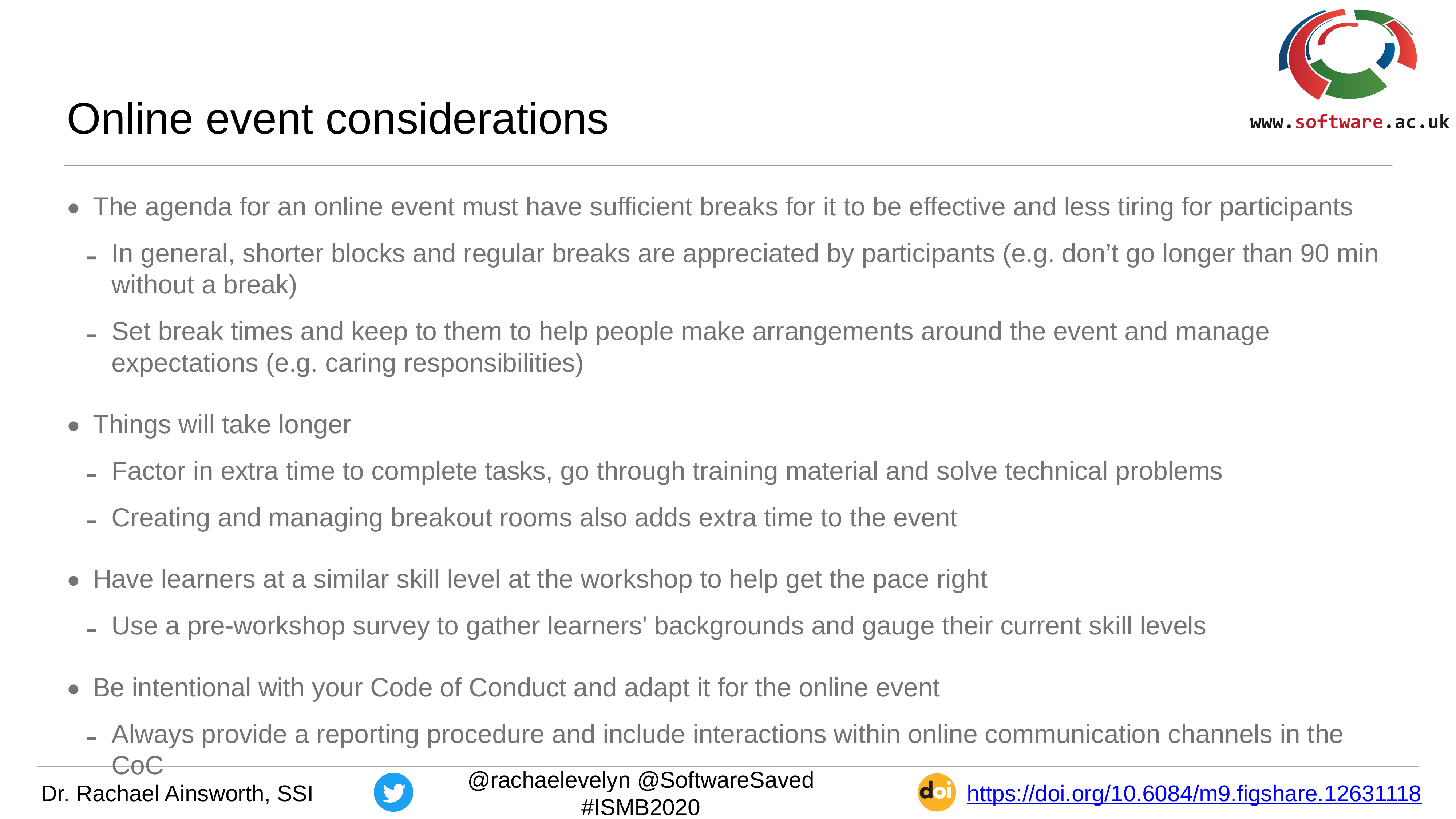

# Online event considerations
The agenda for an online event must have sufficient breaks for it to be effective and less tiring for participants
In general, shorter blocks and regular breaks are appreciated by participants (e.g. don’t go longer than 90 min without a break)
Set break times and keep to them to help people make arrangements around the event and manage expectations (e.g. caring responsibilities)
Things will take longer
Factor in extra time to complete tasks, go through training material and solve technical problems
Creating and managing breakout rooms also adds extra time to the event
Have learners at a similar skill level at the workshop to help get the pace right
Use a pre-workshop survey to gather learners' backgrounds and gauge their current skill levels
Be intentional with your Code of Conduct and adapt it for the online event
Always provide a reporting procedure and include interactions within online communication channels in the CoC